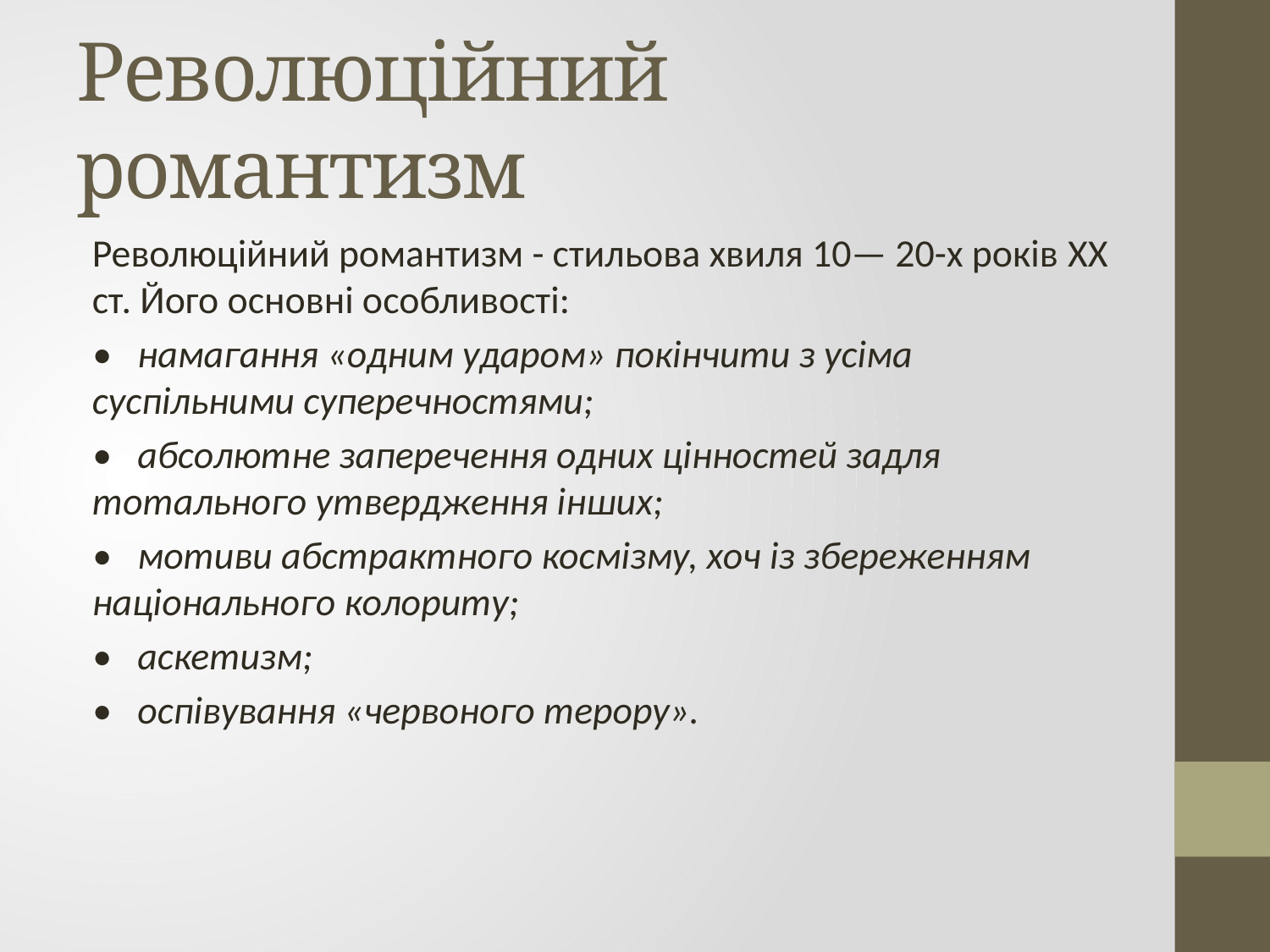

# Революційний романтизм
Революційний романтизм - стильова хвиля 10— 20-х років XX ст. Його основні особливості:
•   намагання «одним ударом» покінчити з усіма суспільними суперечностями;
•   абсолютне заперечення одних цінностей задля тотального утвердження інших;
•   мотиви абстрактного космізму, хоч із збереженням національного колориту;
•   аскетизм;
•   оспівування «червоного терору».